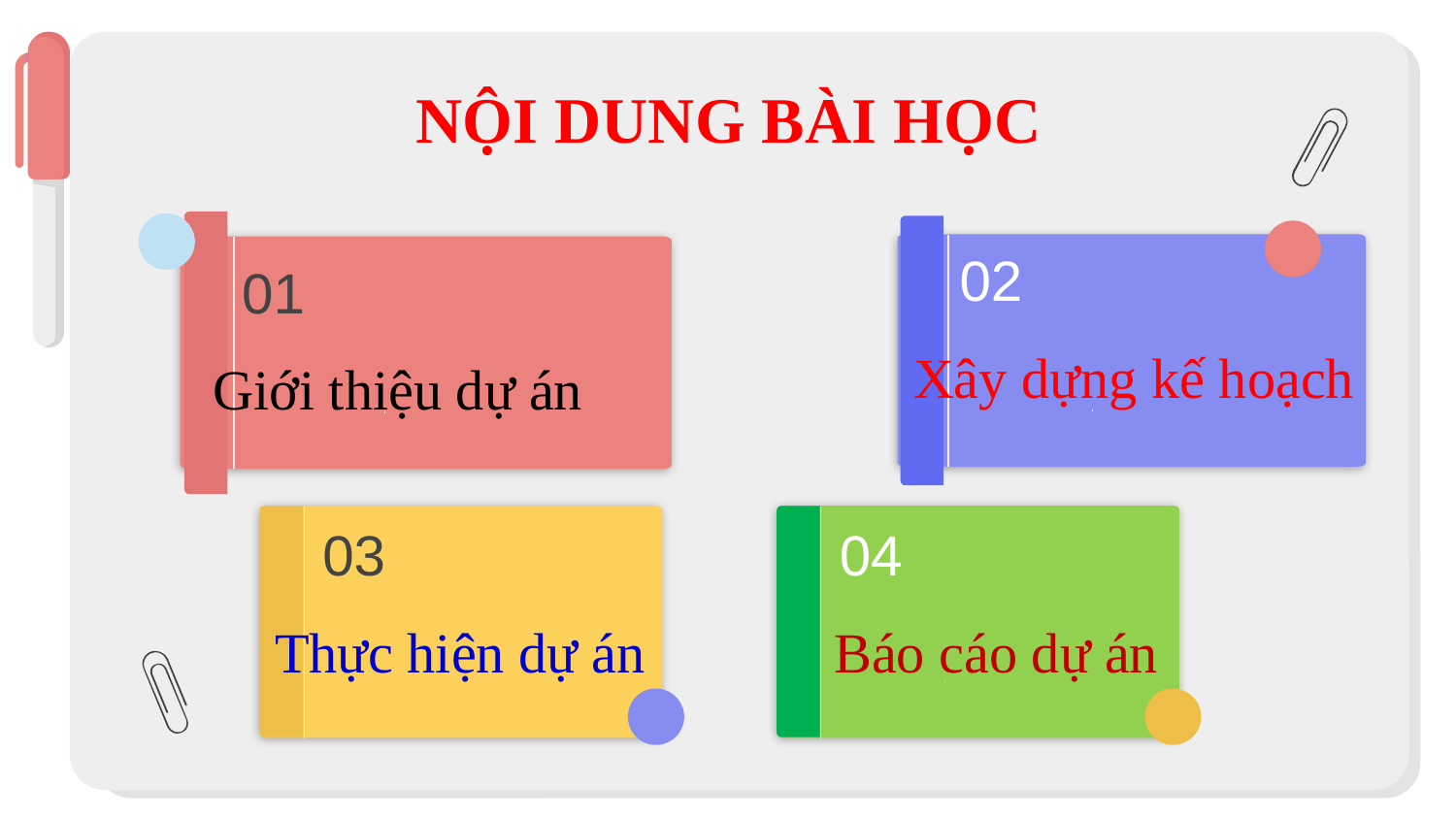

NỘI DUNG BÀI HỌC

02
# 01
Xây dựng kế hoạch
Giới thiệu dự án

03
04
Báo cáo dự án
Thực hiện dự án